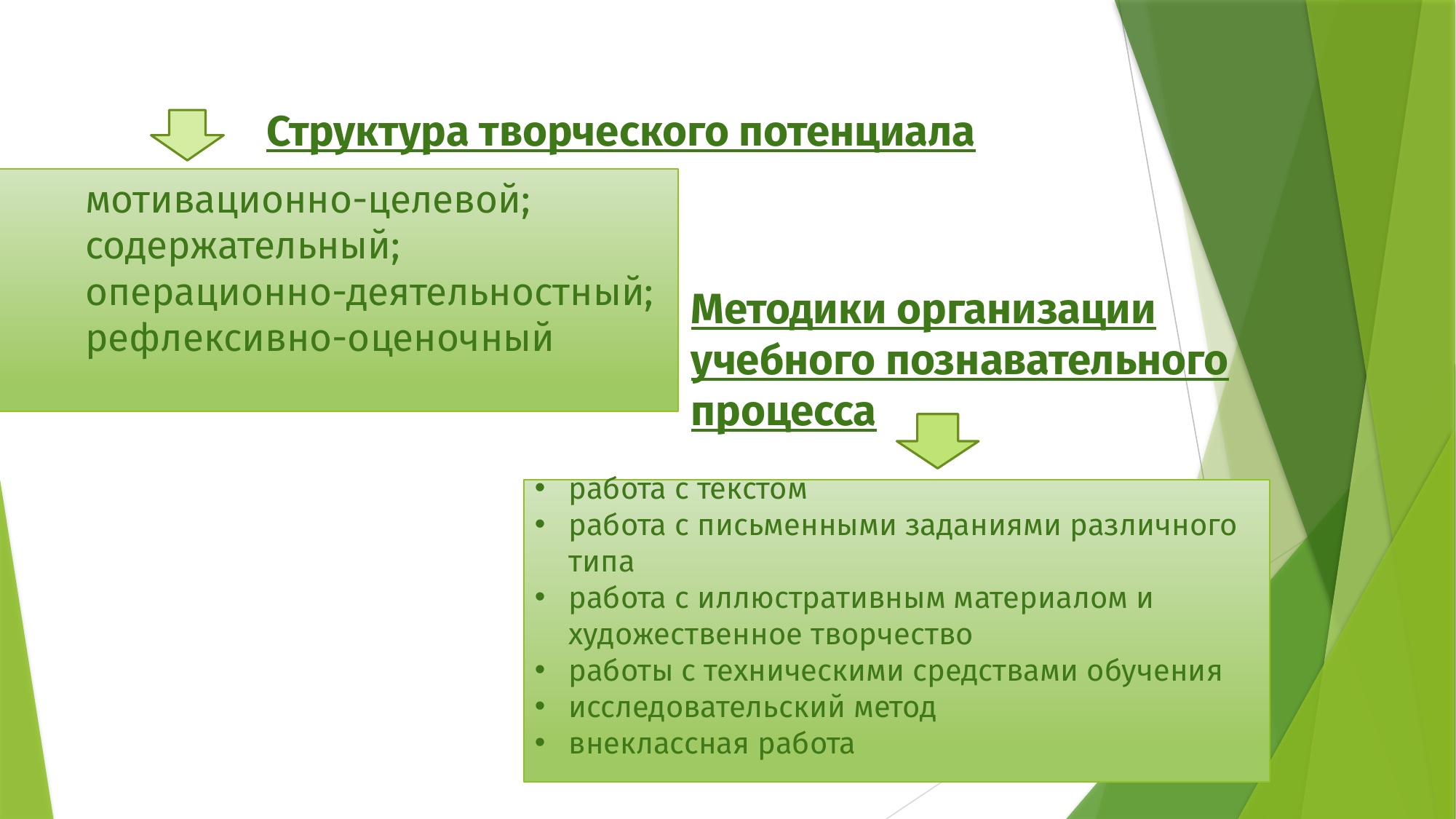

# Структура творческого потенциала

•	мотивационно-целевой;
•	содержательный;
•	операционно-деятельностный;
•	рефлексивно-оценочный
Методики организации учебного познавательного процесса

работа с текстом
работа с письменными заданиями различного типа
работа с иллюстративным материалом и художественное творчество
работы с техническими средствами обучения
исследовательский метод
внеклассная работа